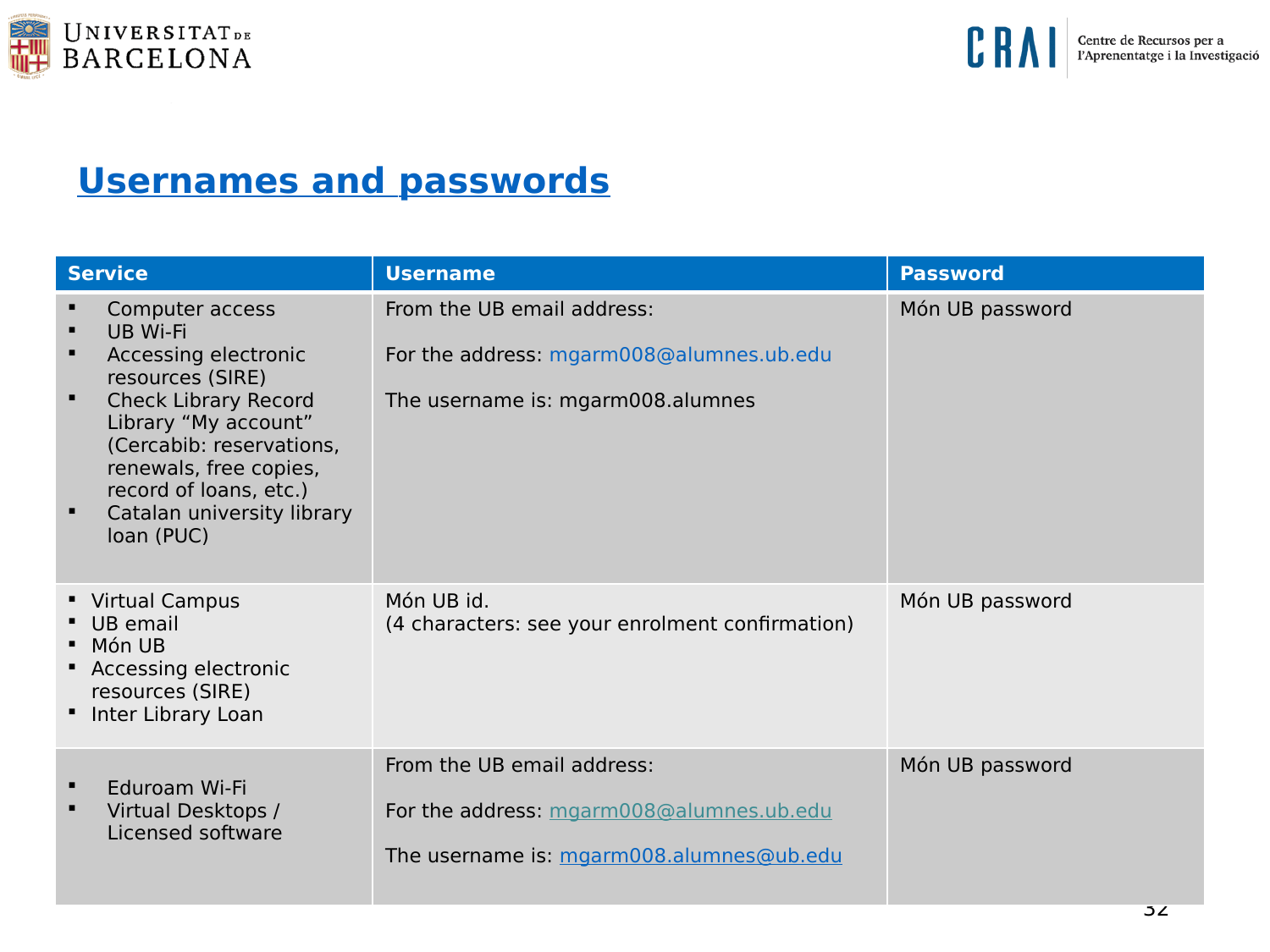

Usernames and passwords
| Service | Username | Password |
| --- | --- | --- |
| Computer access UB Wi-Fi Accessing electronic resources (SIRE) Check Library Record Library “My account” (Cercabib: reservations, renewals, free copies, record of loans, etc.) Catalan university library loan (PUC) | From the UB email address: For the address: mgarm008@alumnes.ub.edu The username is: mgarm008.alumnes | Món UB password |
| Virtual Campus UB email Món UB Accessing electronic resources (SIRE) Inter Library Loan | Món UB id. (4 characters: see your enrolment confirmation) | Món UB password |
| Eduroam Wi-Fi Virtual Desktops / Licensed software | From the UB email address: For the address: mgarm008@alumnes.ub.edu The username is: mgarm008.alumnes@ub.edu | Món UB password |
Watch the video

32